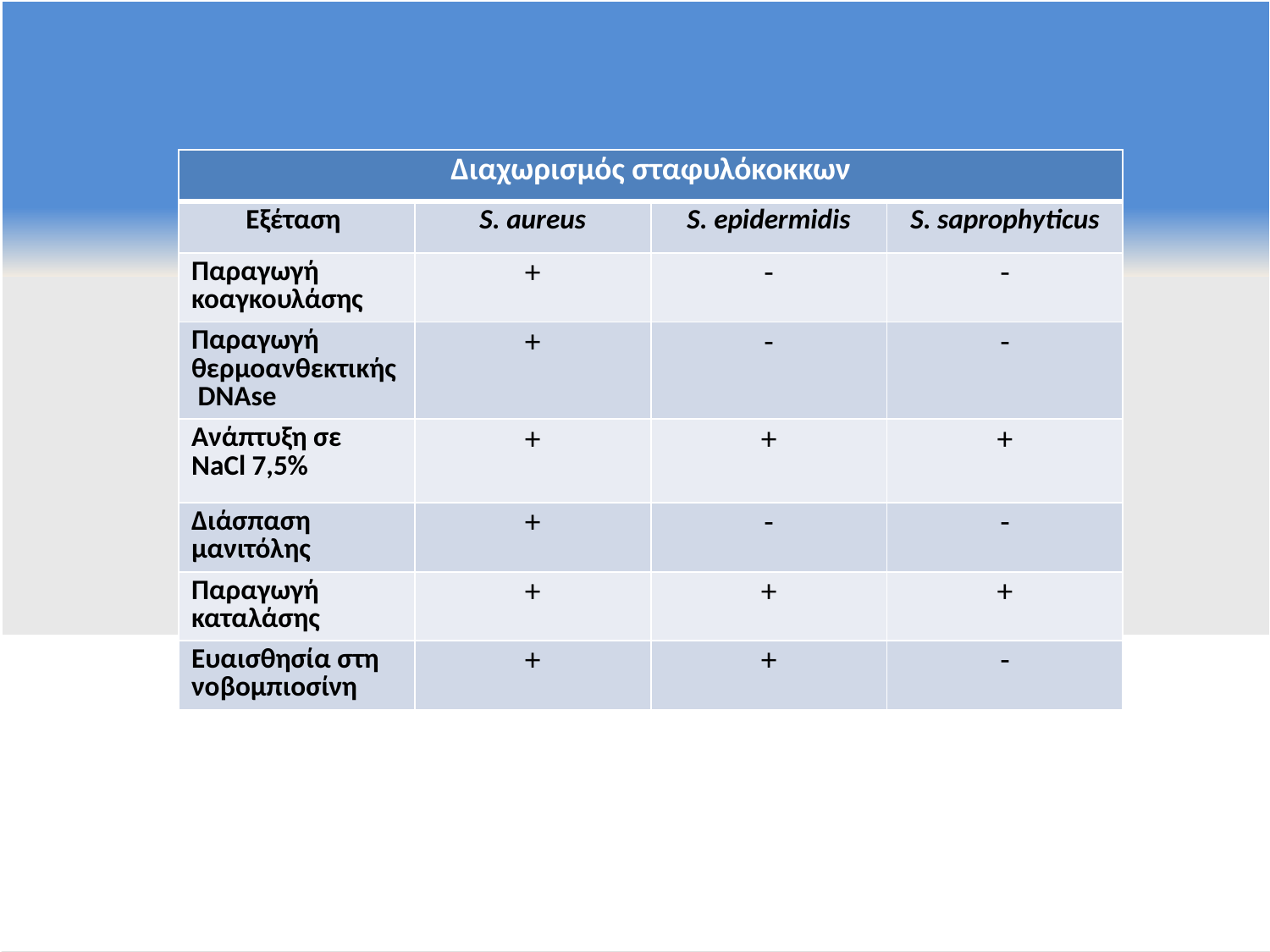

| Διαχωρισμός σταφυλόκοκκων |  |  |  |
| --- | --- | --- | --- |
| Εξέταση | S. aureus | S. epidermidis | S. saprophyticus |
| Παραγωγή κοαγκουλάσης | + | - | - |
| Παραγωγή θερμοανθεκτικής DNAse | + | - | - |
| Ανάπτυξη σε NaCl 7,5% | + | + | + |
| Διάσπαση μανιτόλης | + | - | - |
| Παραγωγή καταλάσης | + | + | + |
| Ευαισθησία στη νοβομπιοσίνη | + | + | - |